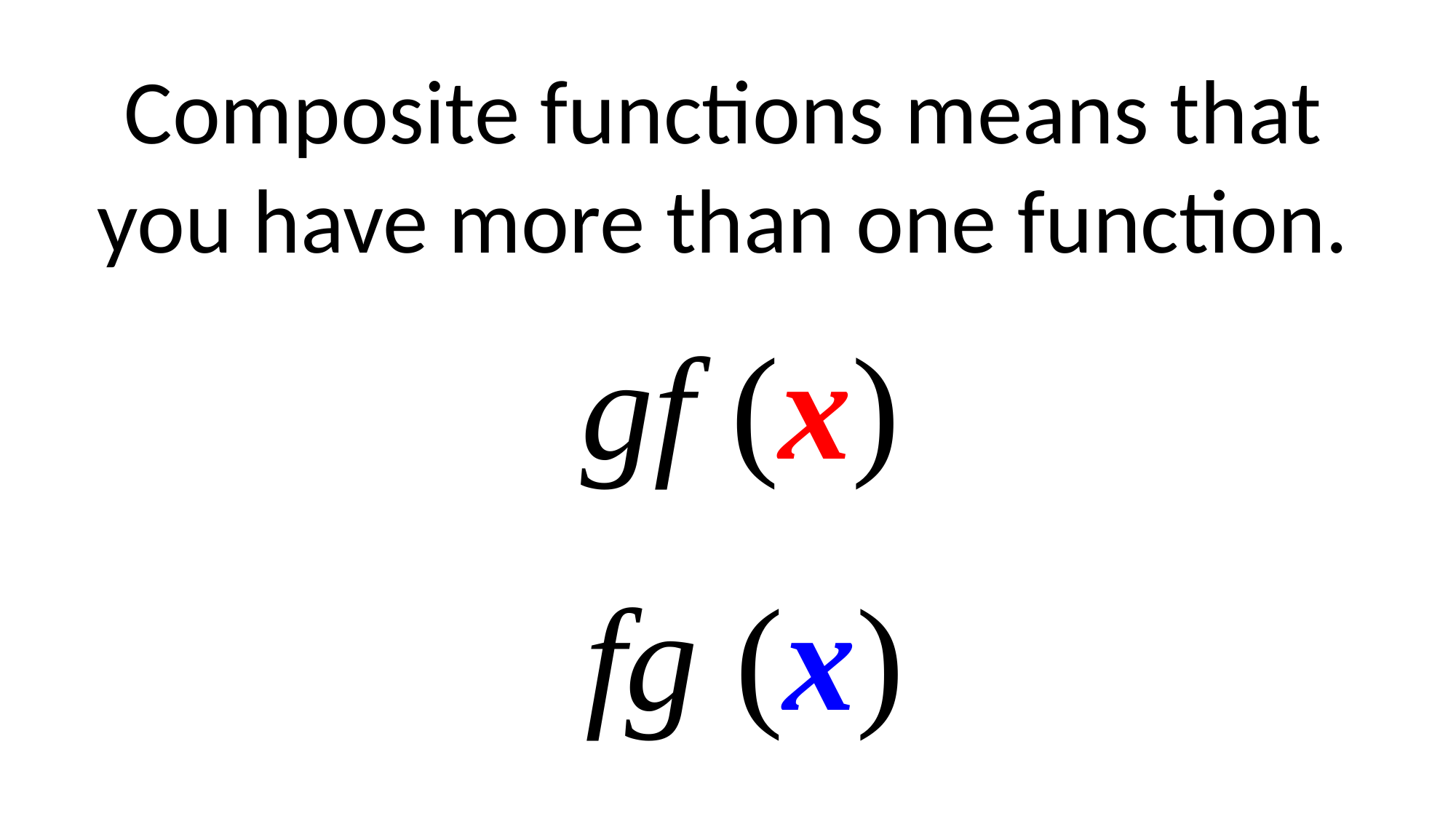

Composite functions means that
you have more than one function.
gf (x)
fg (x)